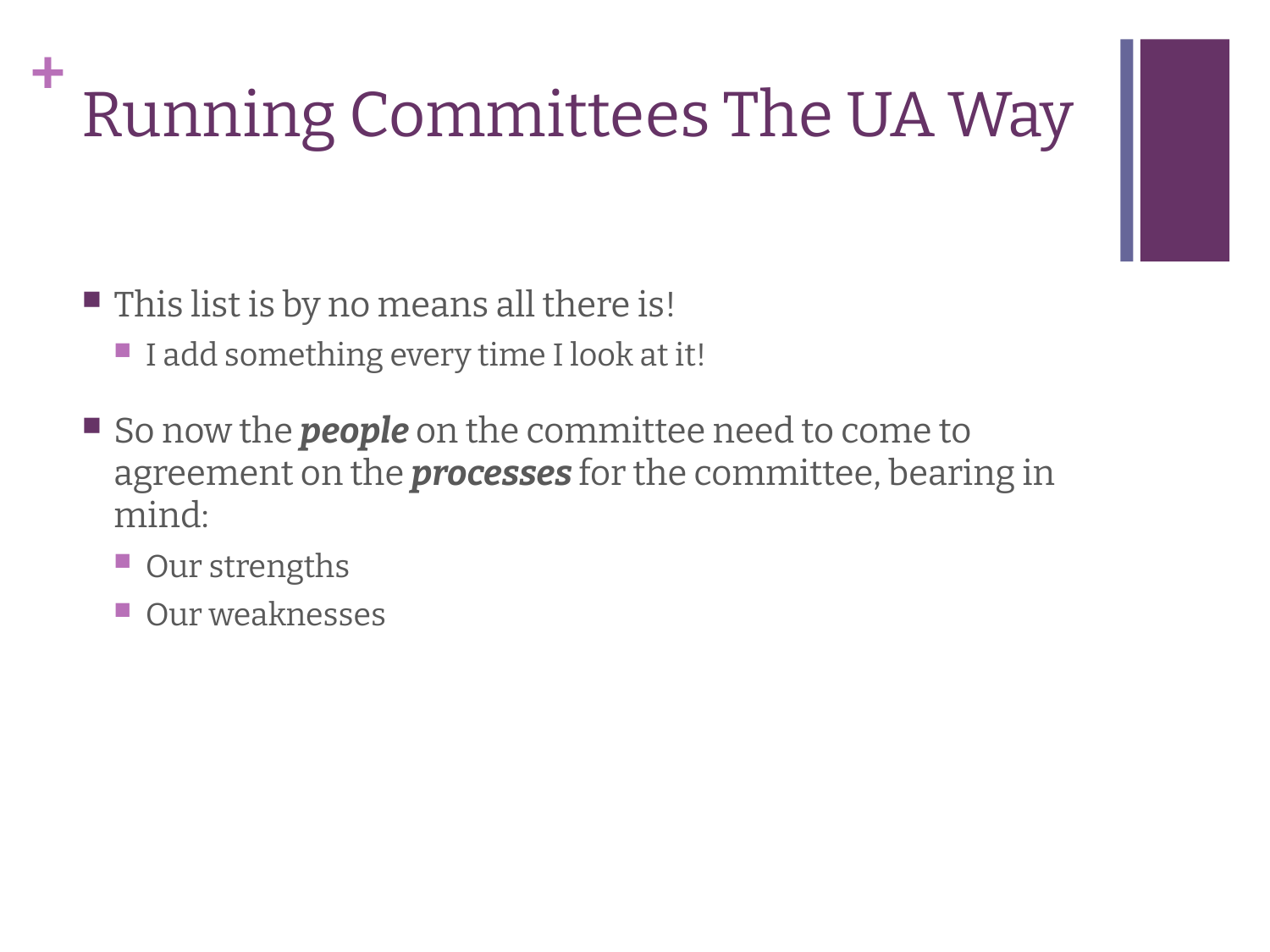

# Running Committees The UA Way
This list is by no means all there is!
I add something every time I look at it!
So now the people on the committee need to come to agreement on the processes for the committee, bearing in mind:
Our strengths
Our weaknesses